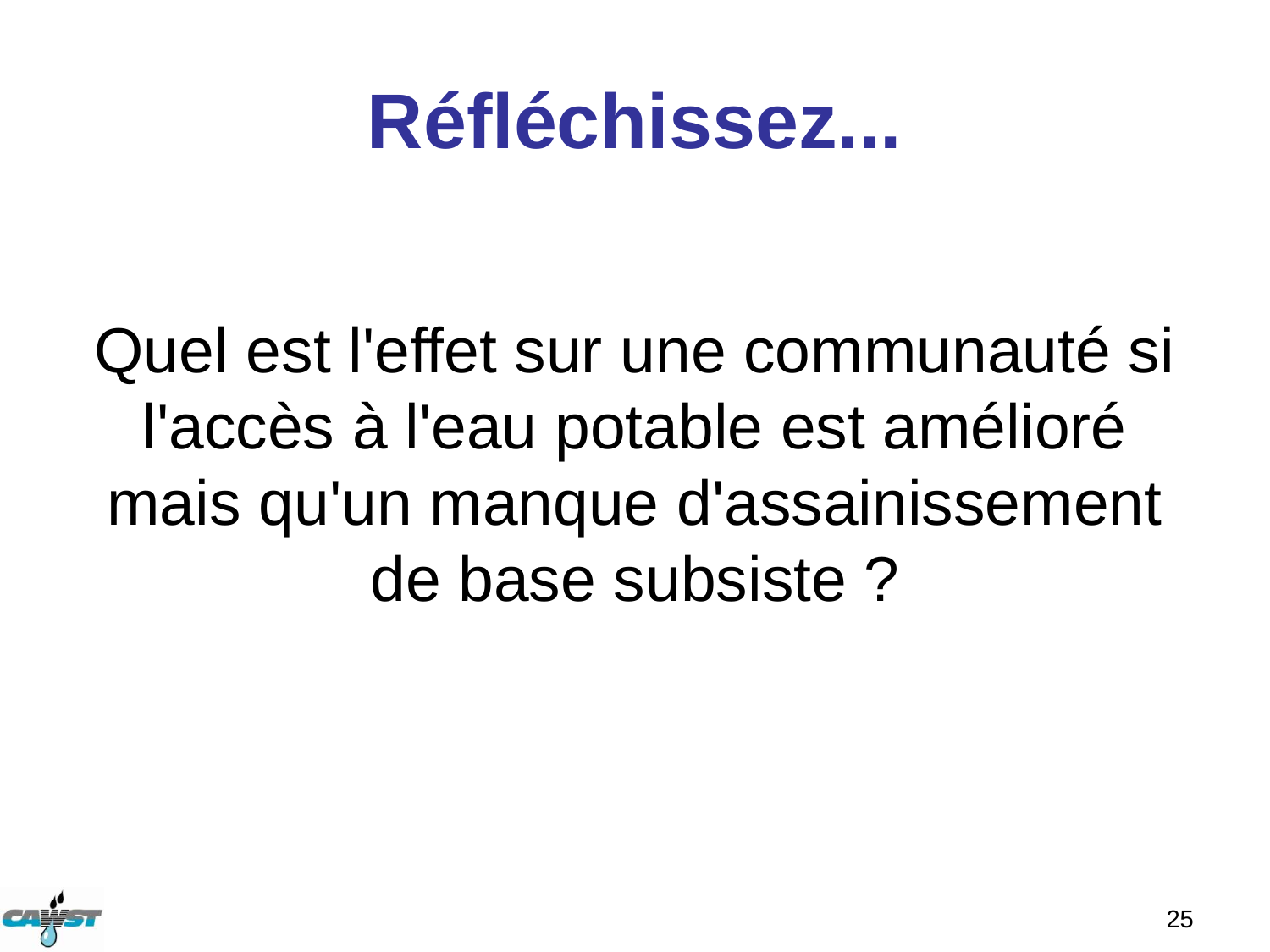

# Réfléchissez...

Quel est l'effet sur une communauté si l'accès à l'eau potable est amélioré mais qu'un manque d'assainissement de base subsiste ?
25